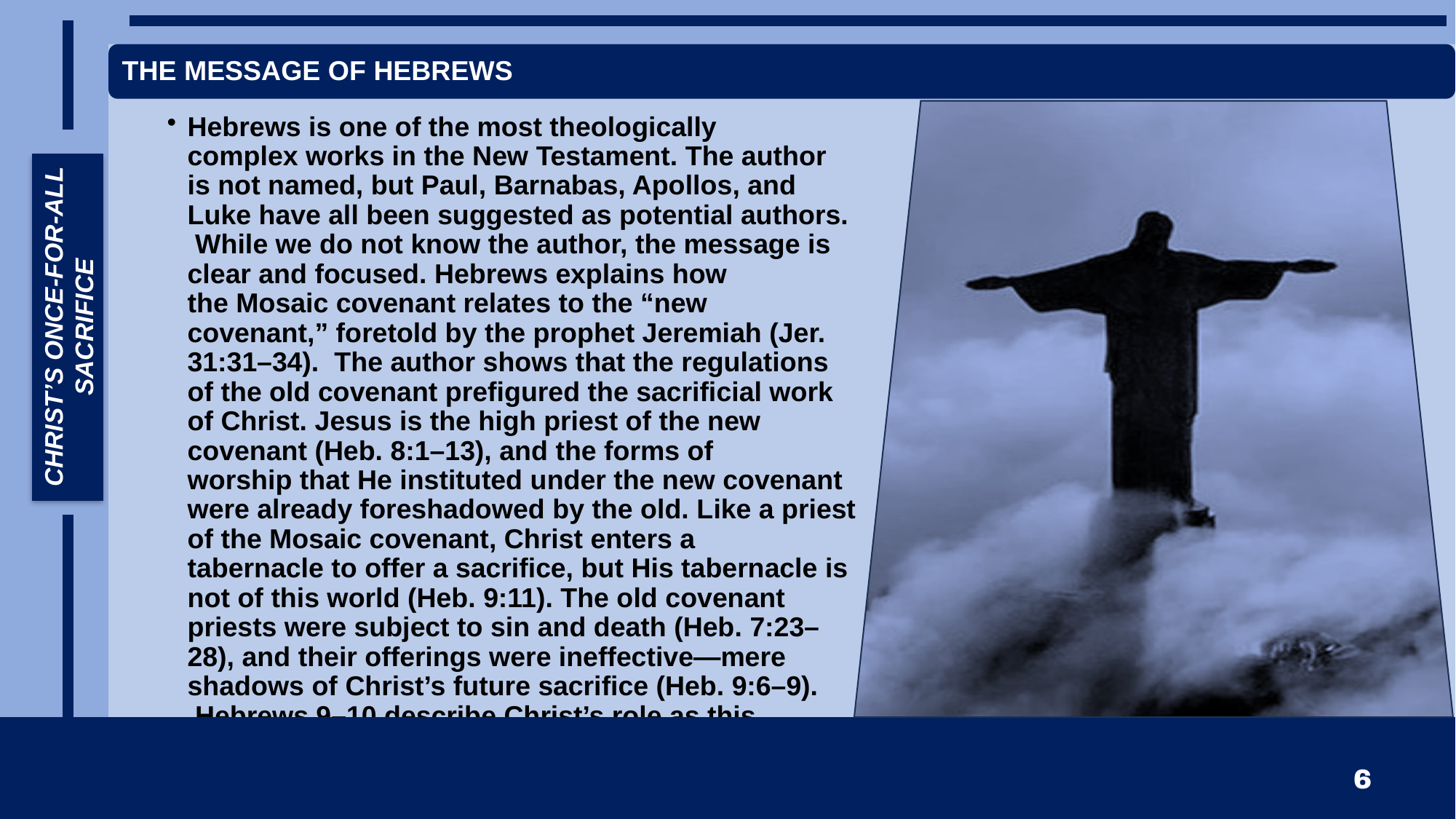

THE MESSAGE OF HEBREWS
Hebrews is one of the most theologically complex works in the New Testament. The author is not named, but Paul, Barnabas, Apollos, and Luke have all been suggested as potential authors.  While we do not know the author, the message is clear and focused. Hebrews explains how the Mosaic covenant relates to the “new covenant,” foretold by the prophet Jeremiah (Jer. 31:31–34).  The author shows that the regulations of the old covenant prefigured the sacrificial work of Christ. Jesus is the high priest of the new covenant (Heb. 8:1–13), and the forms of worship that He instituted under the new covenant were already foreshadowed by the old. Like a priest of the Mosaic covenant, Christ enters a tabernacle to offer a sacrifice, but His tabernacle is not of this world (Heb. 9:11). The old covenant priests were subject to sin and death (Heb. 7:23–28), and their offerings were ineffective—mere shadows of Christ’s future sacrifice (Heb. 9:6–9).  Hebrews 9–10 describe Christ’s role as this high priest and His self-offering on our behalf.

Christ’s Once-for-All Sacrifice

6